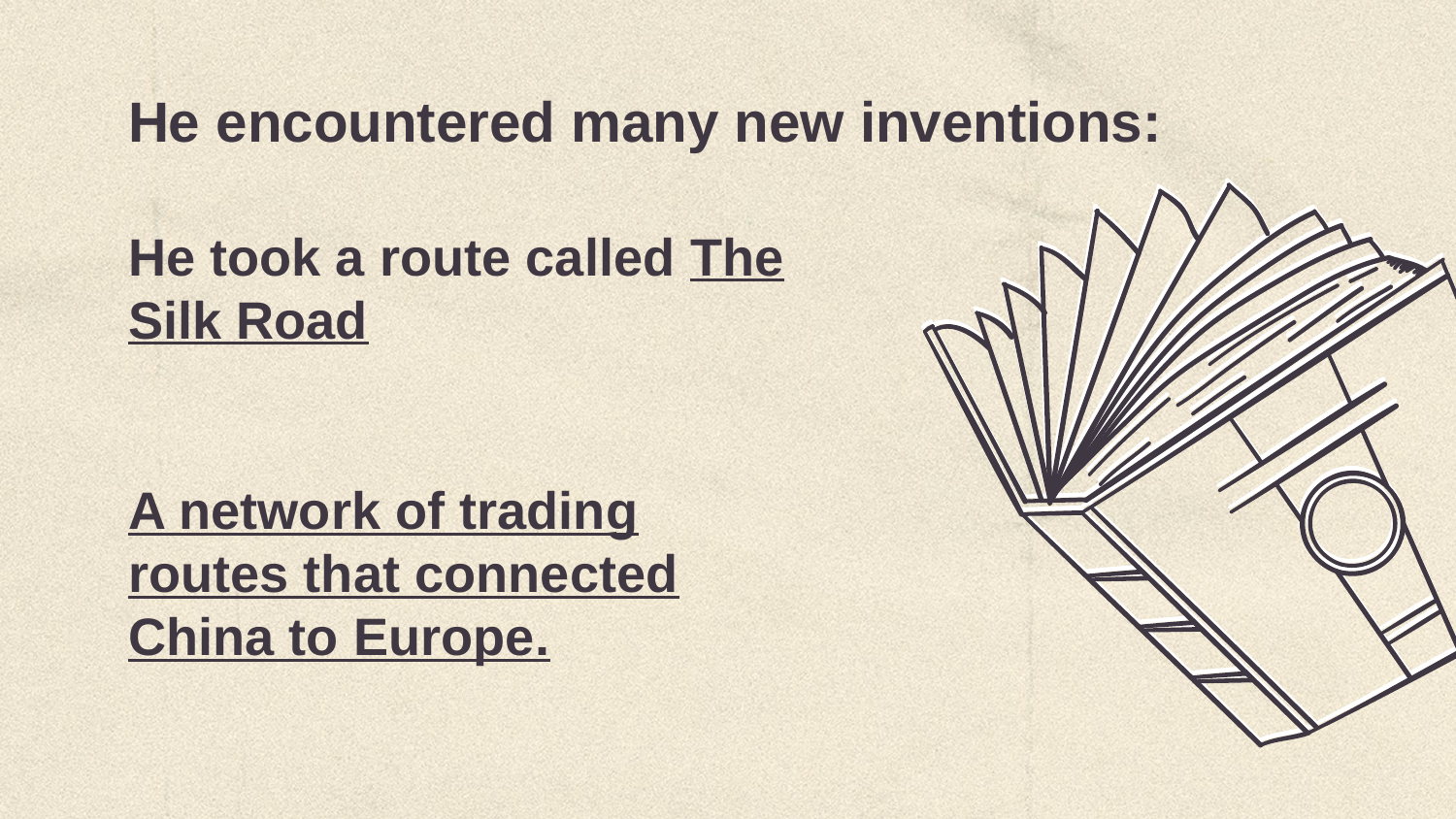

# He encountered many new inventions:

He took a route called The Silk Road

A network of trading routes that connected China to Europe.